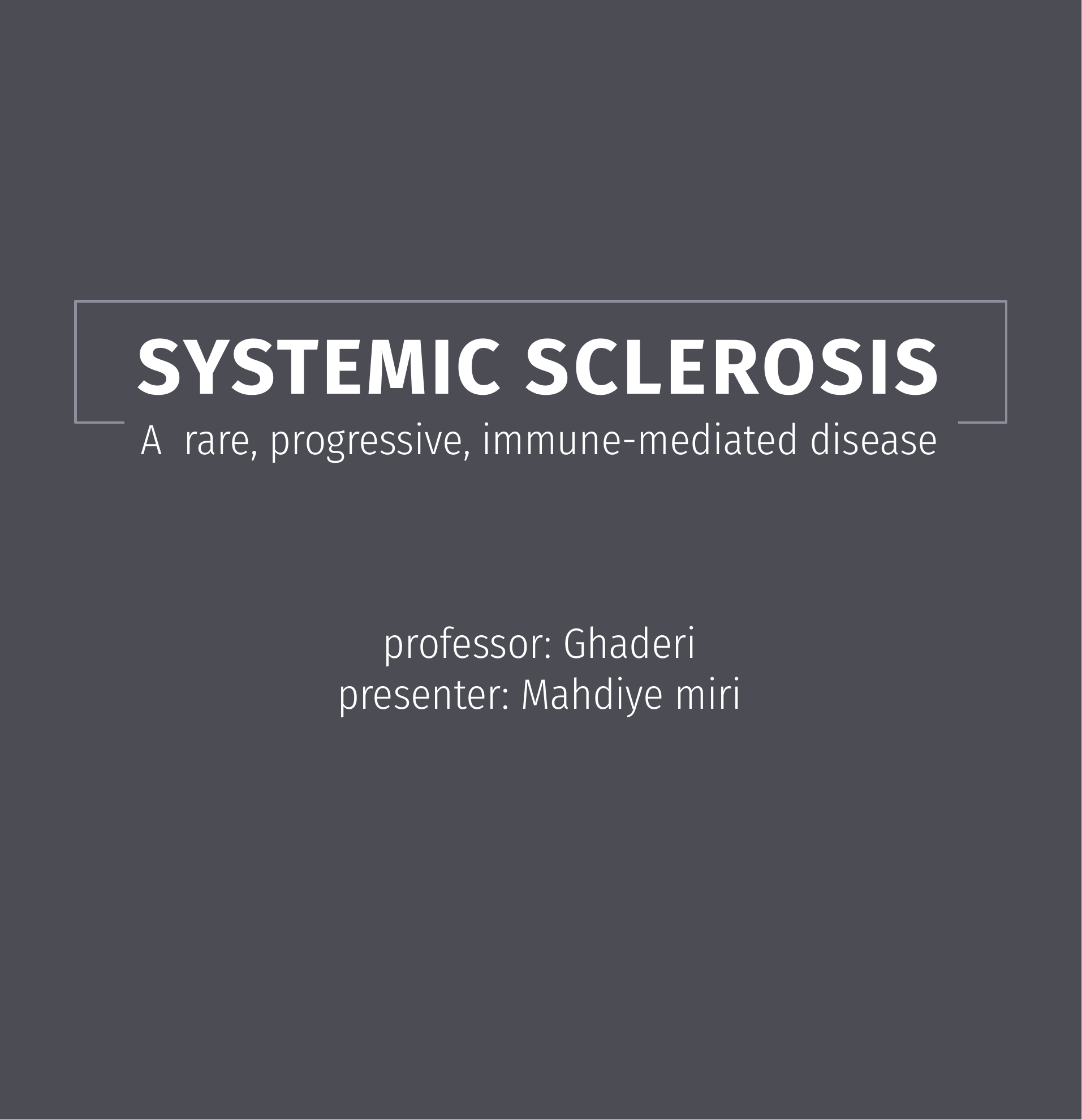

# SYSTEMIC SCLEROSIS
A  rare, progressive, immune-mediated disease
professor: Ghaderi
presenter: Mahdiye miri